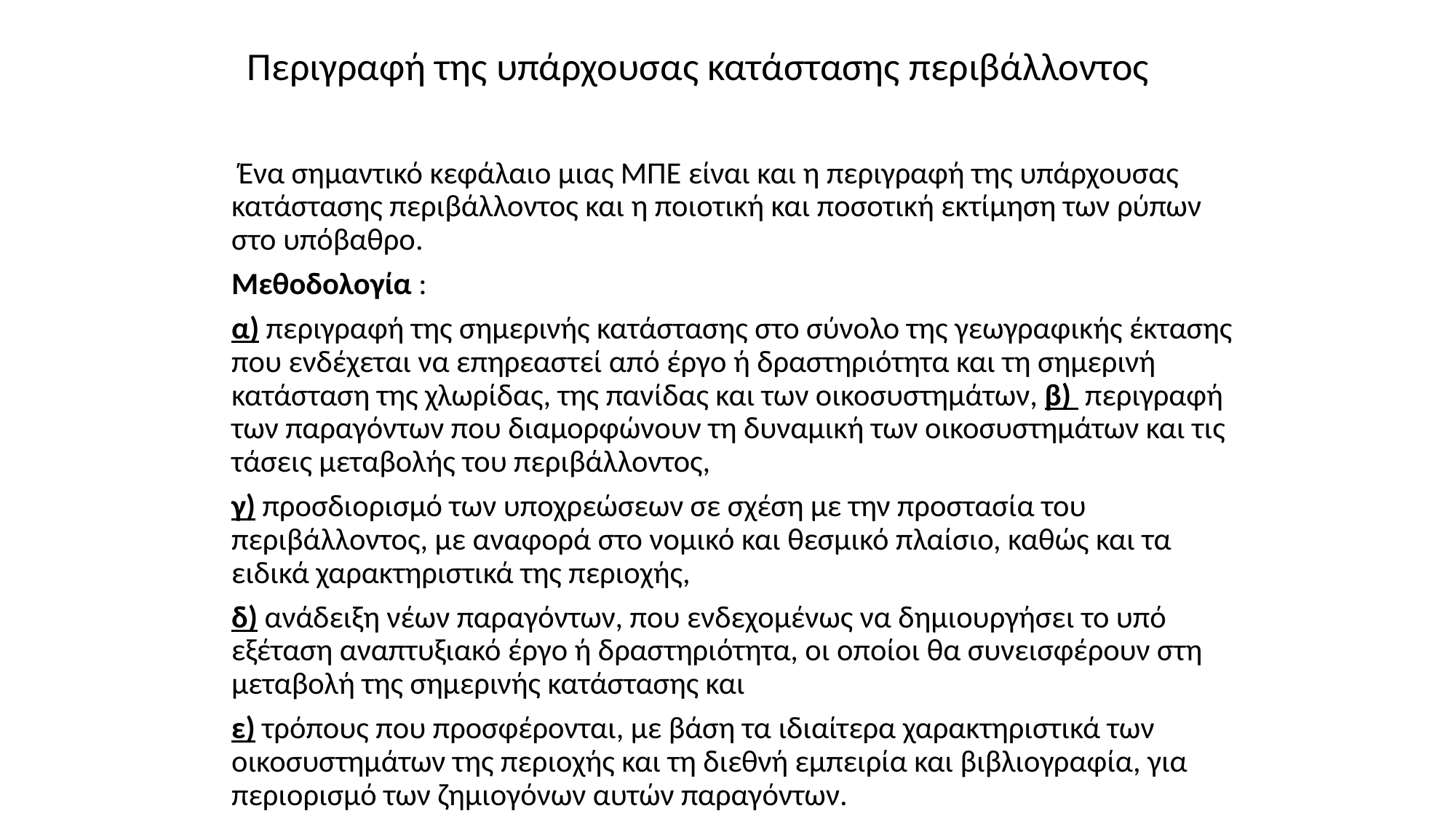

# Περιγραφή της υπάρχουσας κατάστασης περιβάλλοντος
 Ένα σημαντικό κεφάλαιο μιας ΜΠΕ είναι και η περιγραφή της υπάρχουσας κατάστασης περιβάλλοντος και η ποιοτική και ποσοτική εκτίμηση των ρύπων στο υπόβαθρο.
Mεθοδολογία :
α) περιγραφή της σημερινής κατάστασης στο σύνολο της γεωγραφικής έκτασης που ενδέχεται να επηρεαστεί από έργο ή δραστηριότητα και τη σημερινή κατάσταση της χλωρίδας, της πανίδας και των οικοσυστημάτων, β)  περιγραφή των παραγόντων που διαμορφώνουν τη δυναμική των οικοσυστημάτων και τις τάσεις μεταβολής του περιβάλλοντος,
γ) προσδιορισμό των υποχρεώσεων σε σχέση με την προστασία του περιβάλλοντος, με αναφορά στο νομικό και θεσμικό πλαίσιο, καθώς και τα ειδικά χαρακτηριστικά της περιοχής,
δ) ανάδειξη νέων παραγόντων, που ενδεχομένως να δημιουργήσει το υπό εξέταση αναπτυξιακό έργο ή δραστηριότητα, οι οποίοι θα συνεισφέρουν στη μεταβολή της σημερινής κατάστασης και
ε) τρόπους που προσφέρονται, με βάση τα ιδιαίτερα χαρακτηριστικά των οικοσυστημάτων της περιοχής και τη διεθνή εμπειρία και βιβλιογραφία, για περιορισμό των ζημιογόνων αυτών παραγόντων.